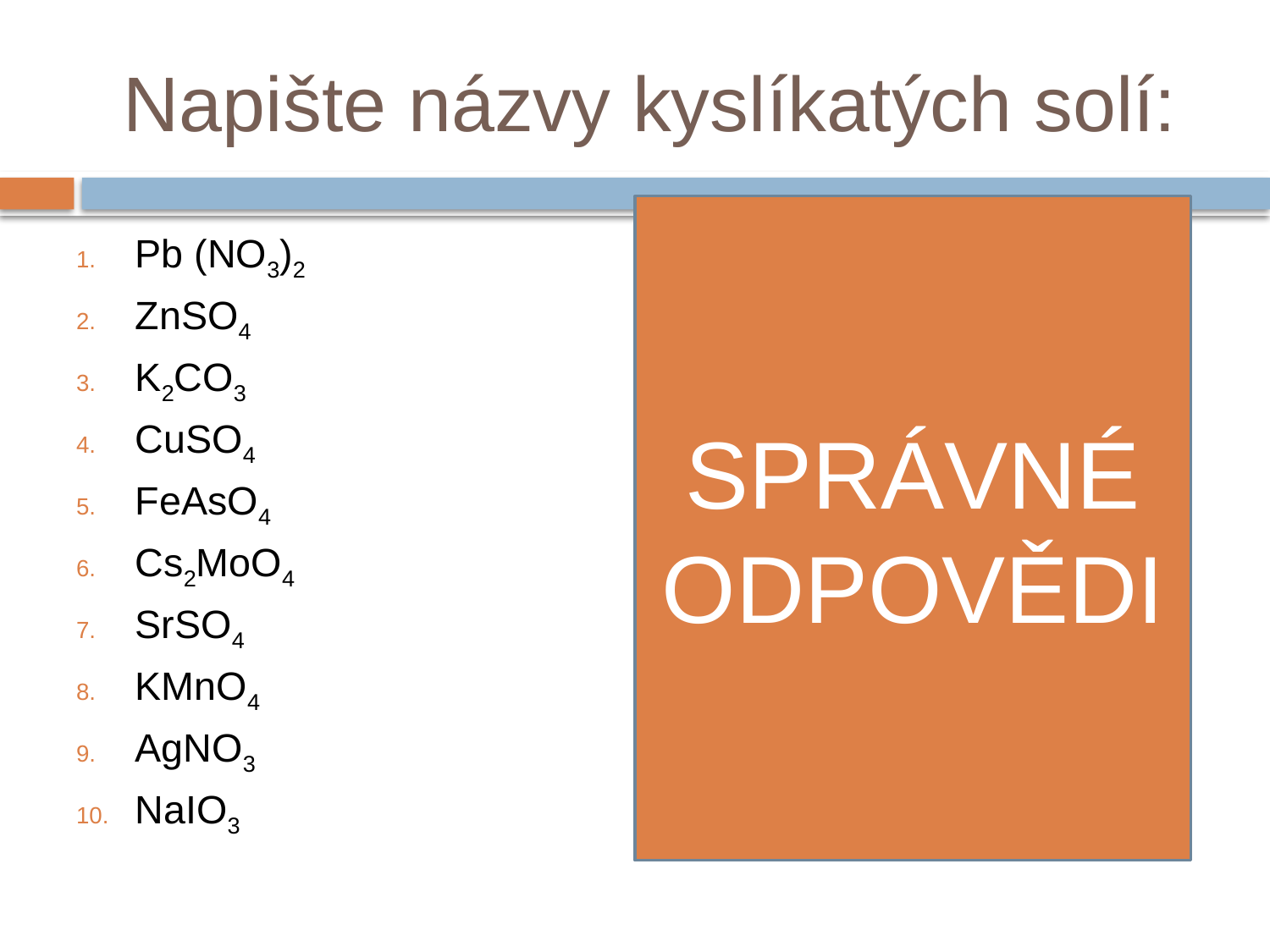

# Napište názvy kyslíkatých solí:
SPRÁVNÉ ODPOVĚDI
Dusičnan olovnatý
Síran zinečnatý
Uhličitan draselný
Síran měďnatý
Arseničnan železitý
Molybdenan cesný
Síran strontnatý
Manganistan draselný
Dusičnan stříbrný
Jodičnan sodný
Pb (NO3)2
ZnSO4
K2CO3
CuSO4
FeAsO4
Cs2MoO4
SrSO4
KMnO4
AgNO3
NaIO3